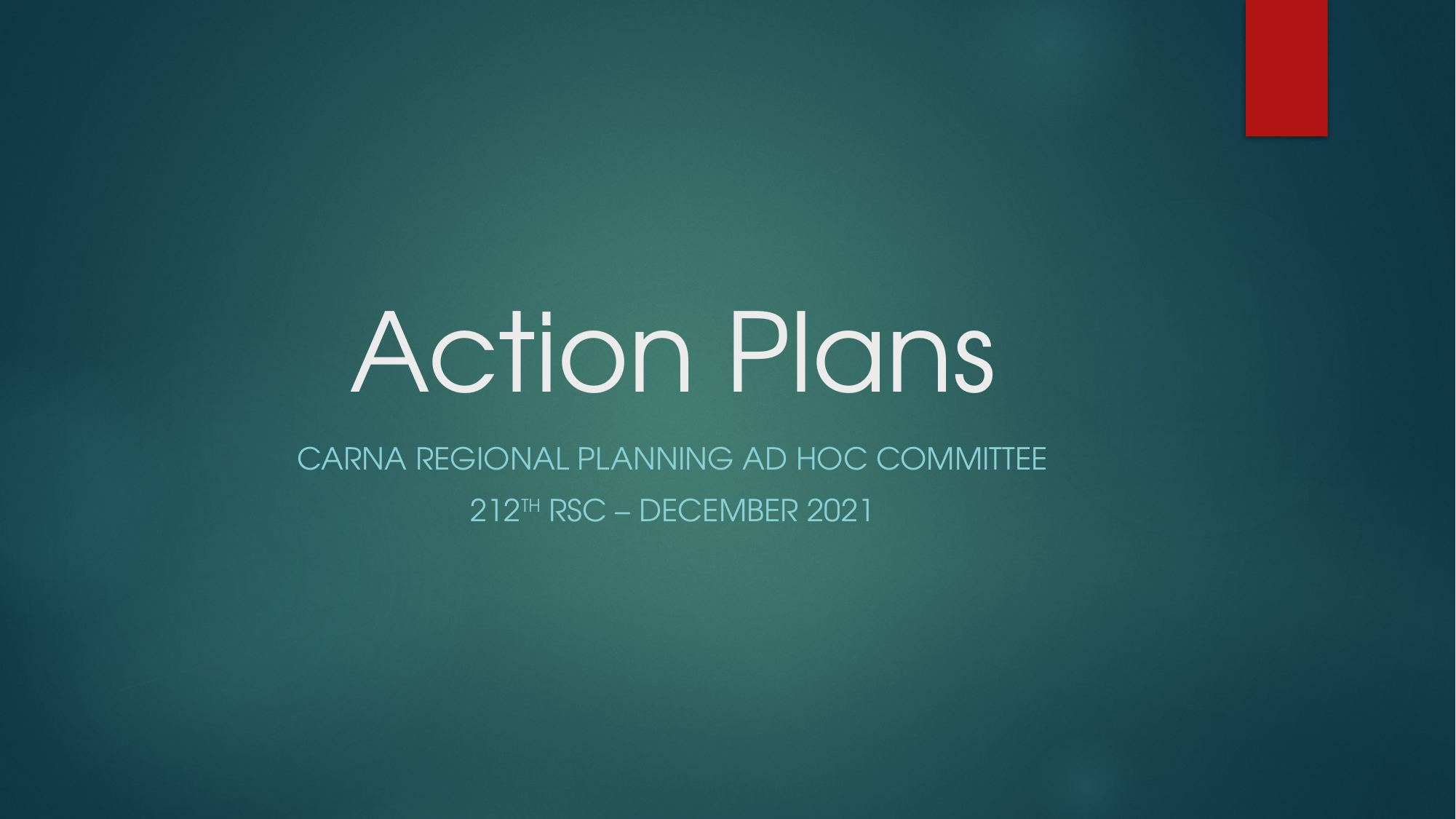

# Action Plans
CARNA Regional Planning Ad Hoc Committee
212th RSC – December 2021